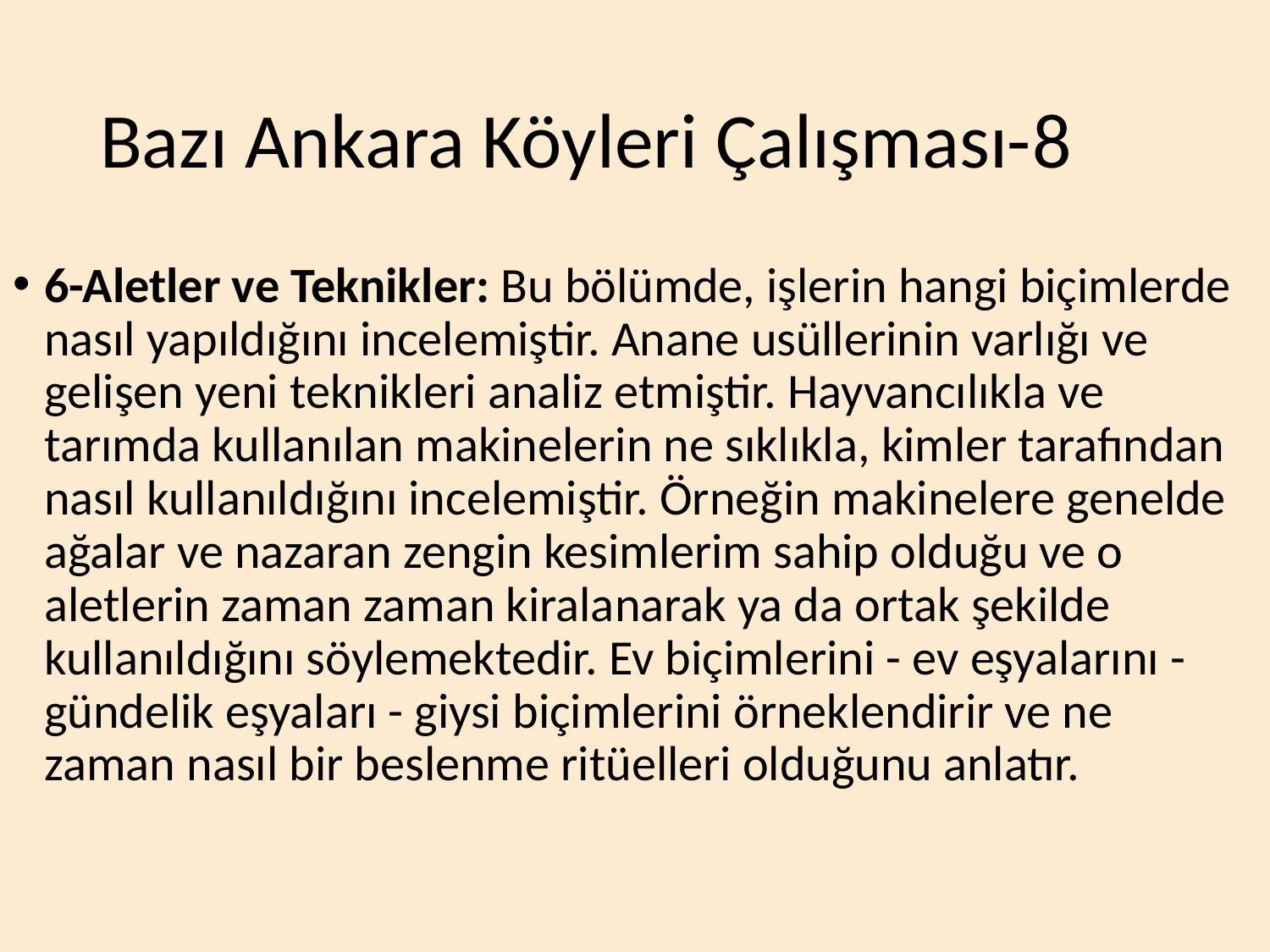

# Bazı Ankara Köyleri Çalışması-8
6-Aletler ve Teknikler: Bu bölümde, işlerin hangi biçimlerde nasıl yapıldığını incelemiştir. Anane usüllerinin varlığı ve gelişen yeni teknikleri analiz etmiştir. Hayvancılıkla ve tarımda kullanılan makinelerin ne sıklıkla, kimler tarafından nasıl kullanıldığını incelemiştir. Örneğin makinelere genelde ağalar ve nazaran zengin kesimlerim sahip olduğu ve o aletlerin zaman zaman kiralanarak ya da ortak şekilde kullanıldığını söylemektedir. Ev biçimlerini - ev eşyalarını - gündelik eşyaları - giysi biçimlerini örneklendirir ve ne zaman nasıl bir beslenme ritüelleri olduğunu anlatır.